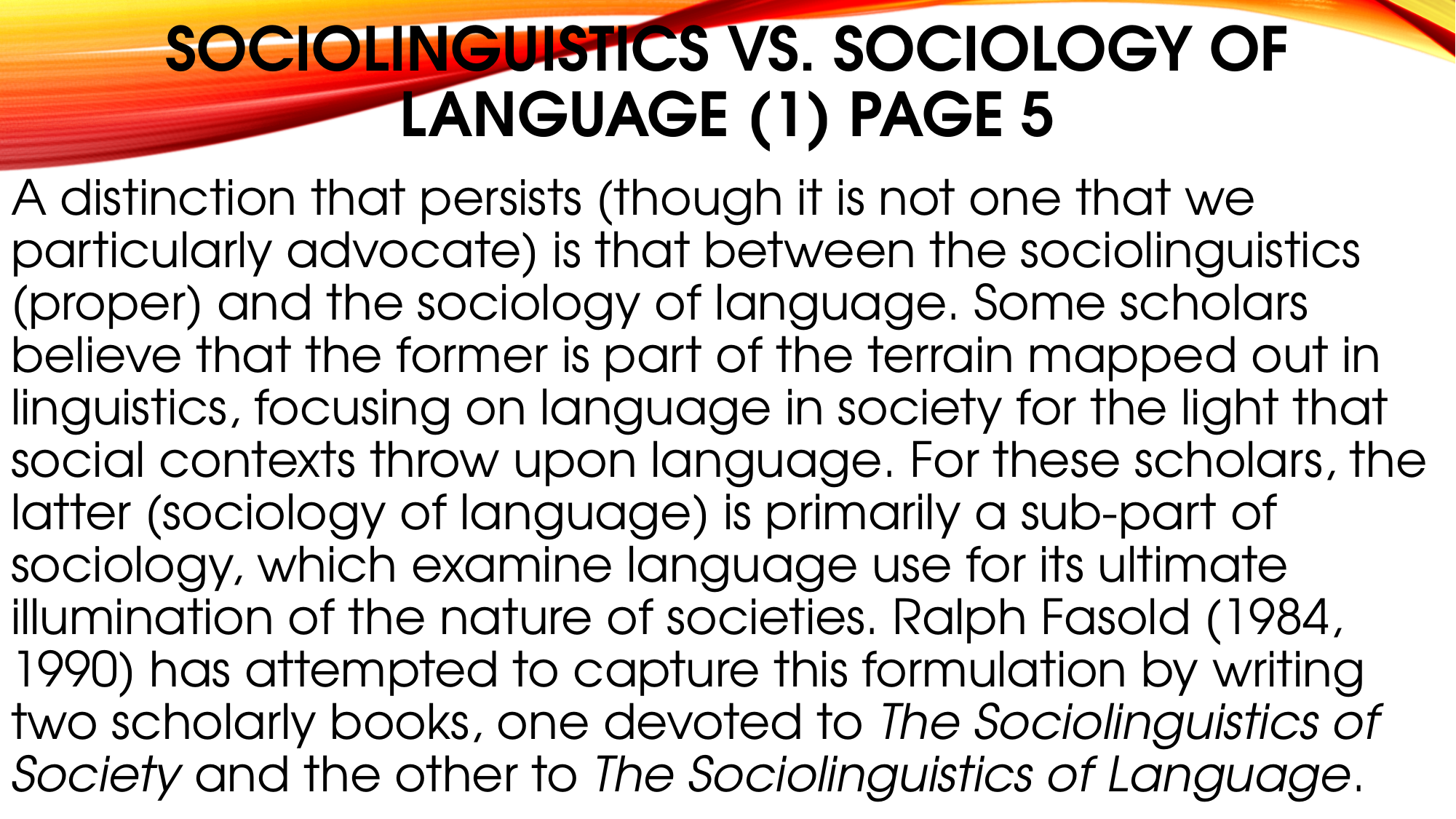

# Sociolinguistics Vs. Sociology of Language (1) page 5
A distinction that persists (though it is not one that we particularly advocate) is that between the sociolinguistics (proper) and the sociology of language. Some scholars believe that the former is part of the terrain mapped out in linguistics, focusing on language in society for the light that social contexts throw upon language. For these scholars, the latter (sociology of language) is primarily a sub-part of sociology, which examine language use for its ultimate illumination of the nature of societies. Ralph Fasold (1984, 1990) has attempted to capture this formulation by writing two scholarly books, one devoted to The Sociolinguistics of Society and the other to The Sociolinguistics of Language.